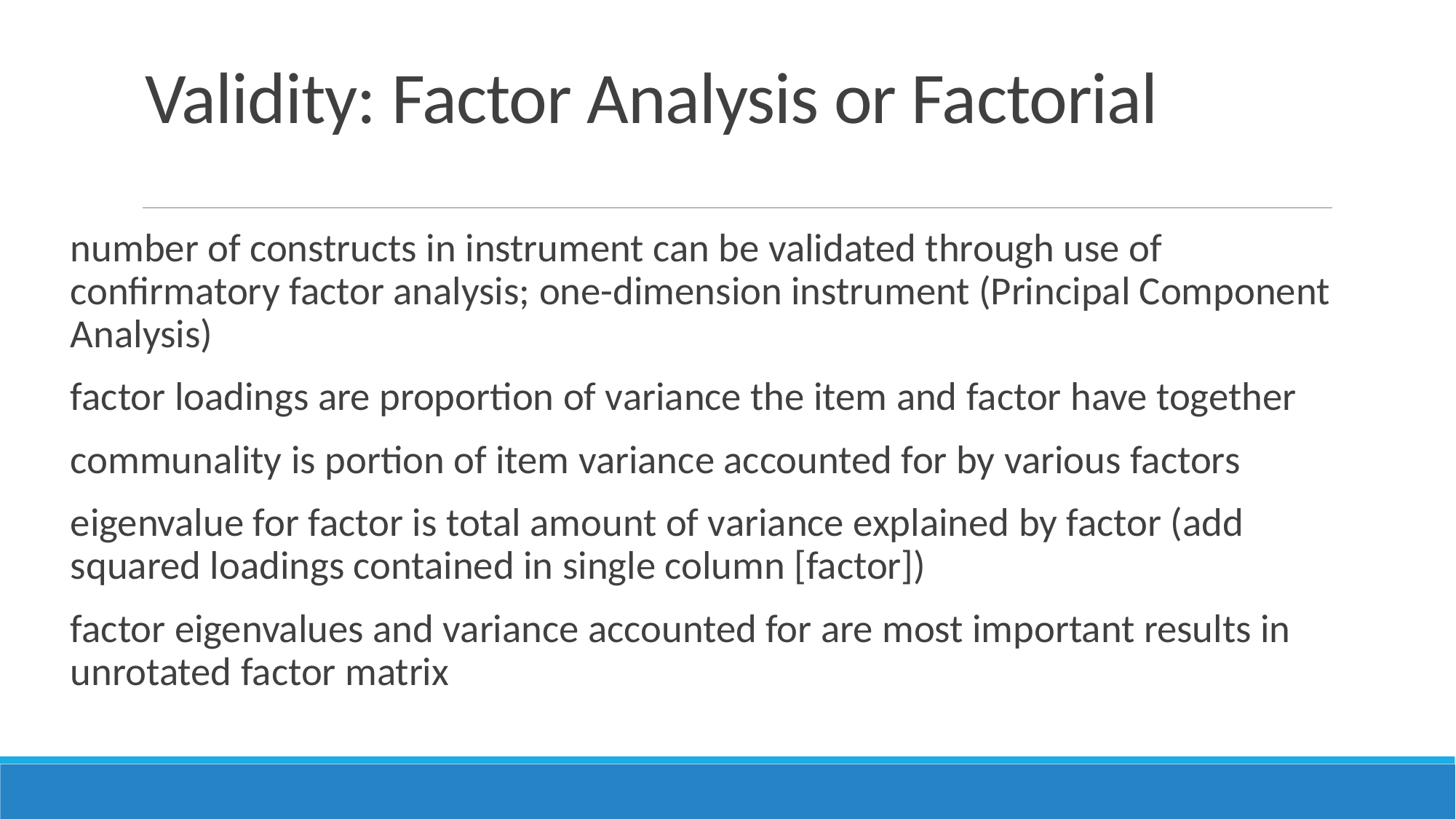

# Validity: Factor Analysis or Factorial
number of constructs in instrument can be validated through use of confirmatory factor analysis; one-dimension instrument (Principal Component Analysis)
factor loadings are proportion of variance the item and factor have together
communality is portion of item variance accounted for by various factors
eigenvalue for factor is total amount of variance explained by factor (add squared loadings contained in single column [factor])
factor eigenvalues and variance accounted for are most important results in unrotated factor matrix